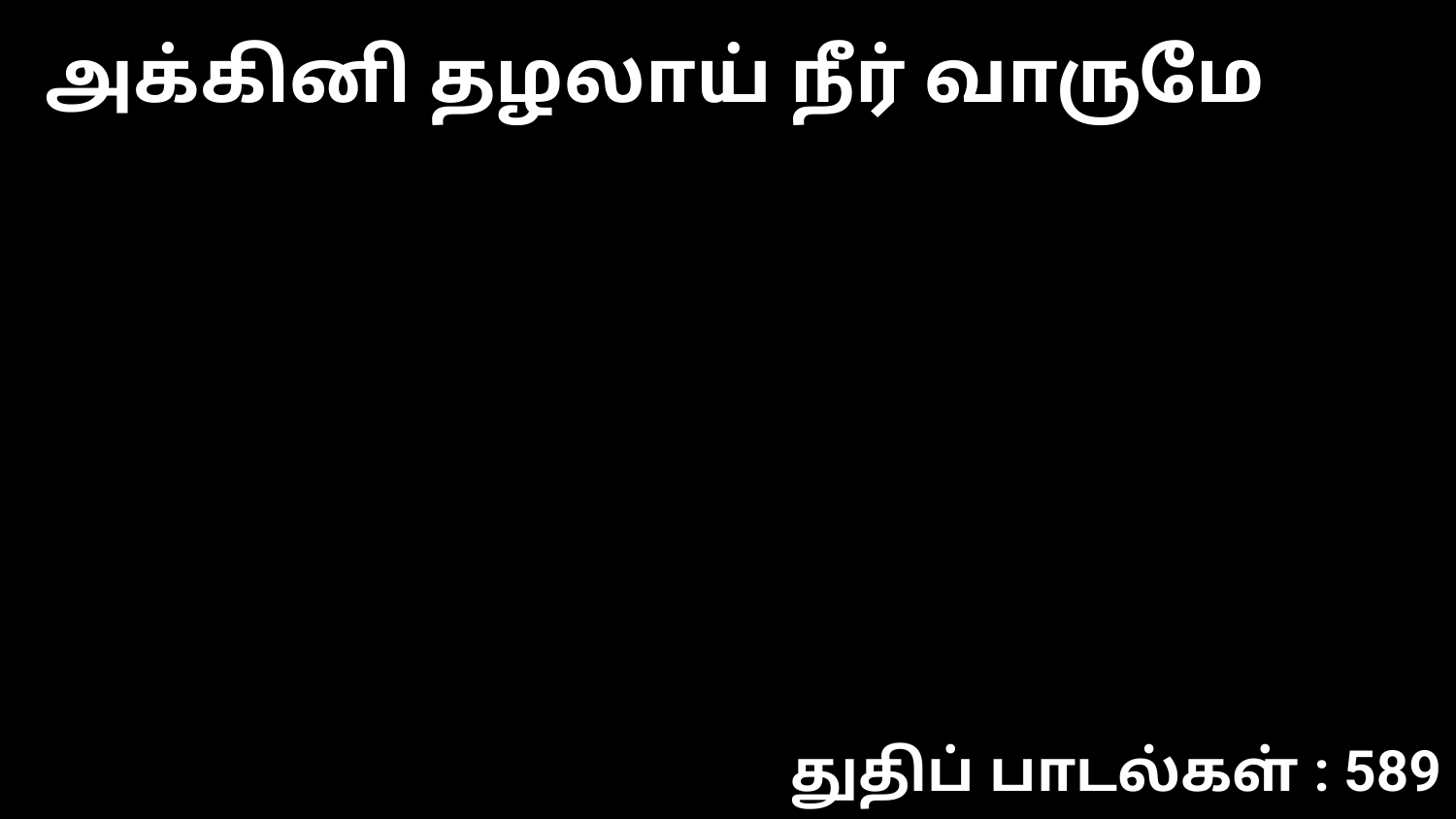

அக்கினி தழலாய் நீர் வாருமே
துதிப் பாடல்கள் : 589